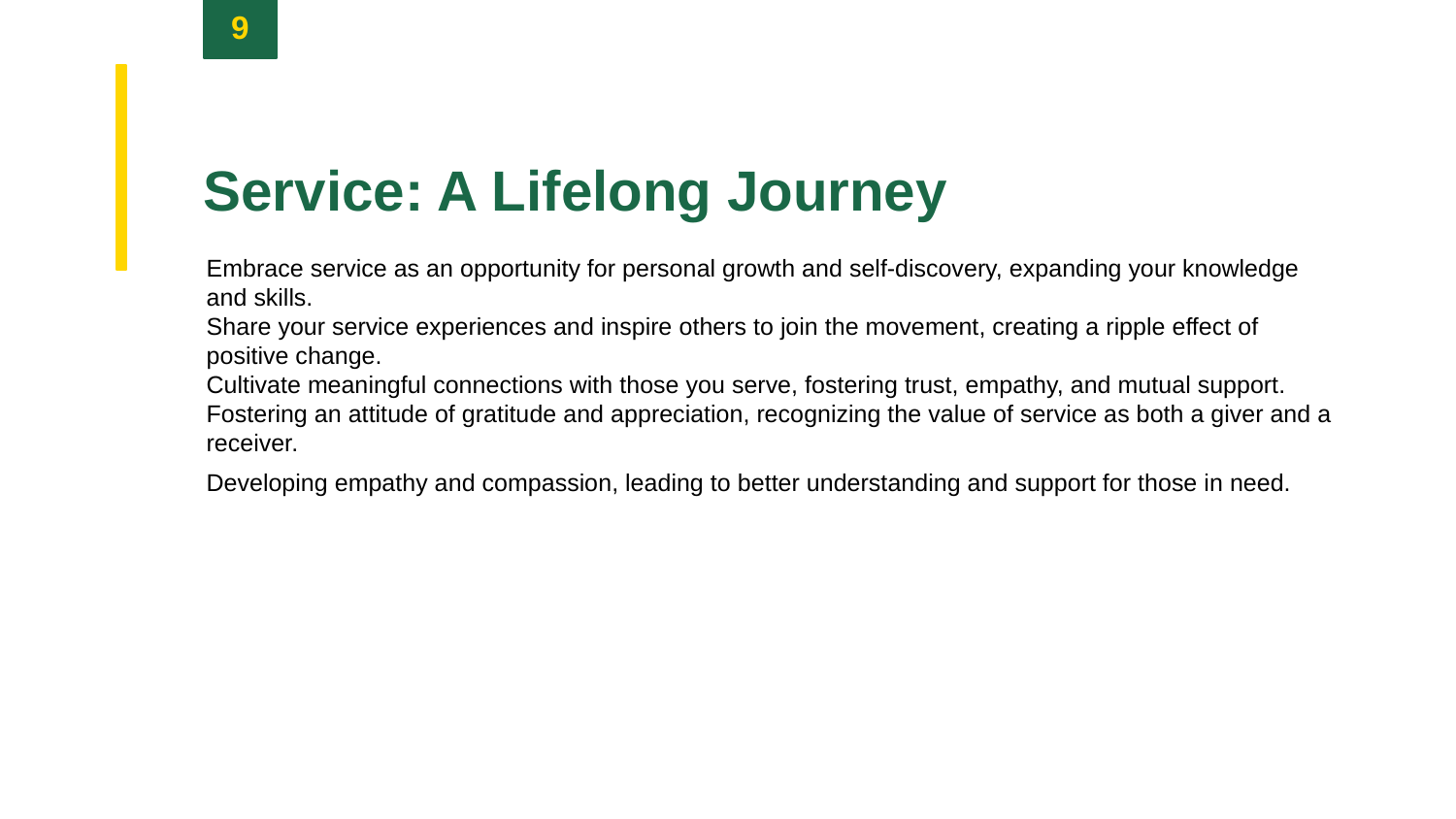

9

Service: A Lifelong Journey
Embrace service as an opportunity for personal growth and self-discovery, expanding your knowledge and skills.
Share your service experiences and inspire others to join the movement, creating a ripple effect of positive change.
Cultivate meaningful connections with those you serve, fostering trust, empathy, and mutual support.
Fostering an attitude of gratitude and appreciation, recognizing the value of service as both a giver and a receiver.
Developing empathy and compassion, leading to better understanding and support for those in need.